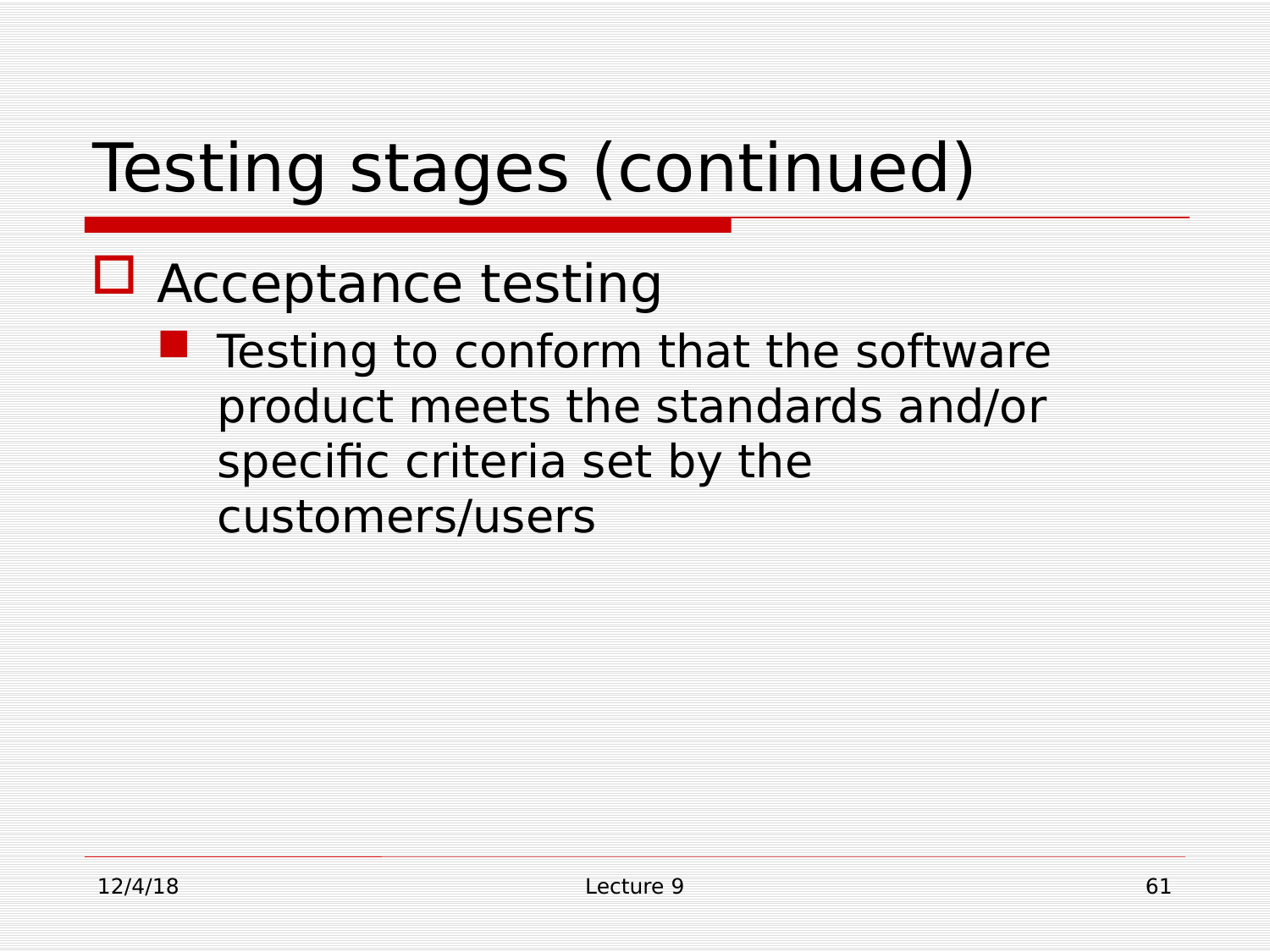

# Testing stages (continued)
Acceptance testing
Testing to conform that the software product meets the standards and/or specific criteria set by the customers/users
12/4/18
Lecture 9
61